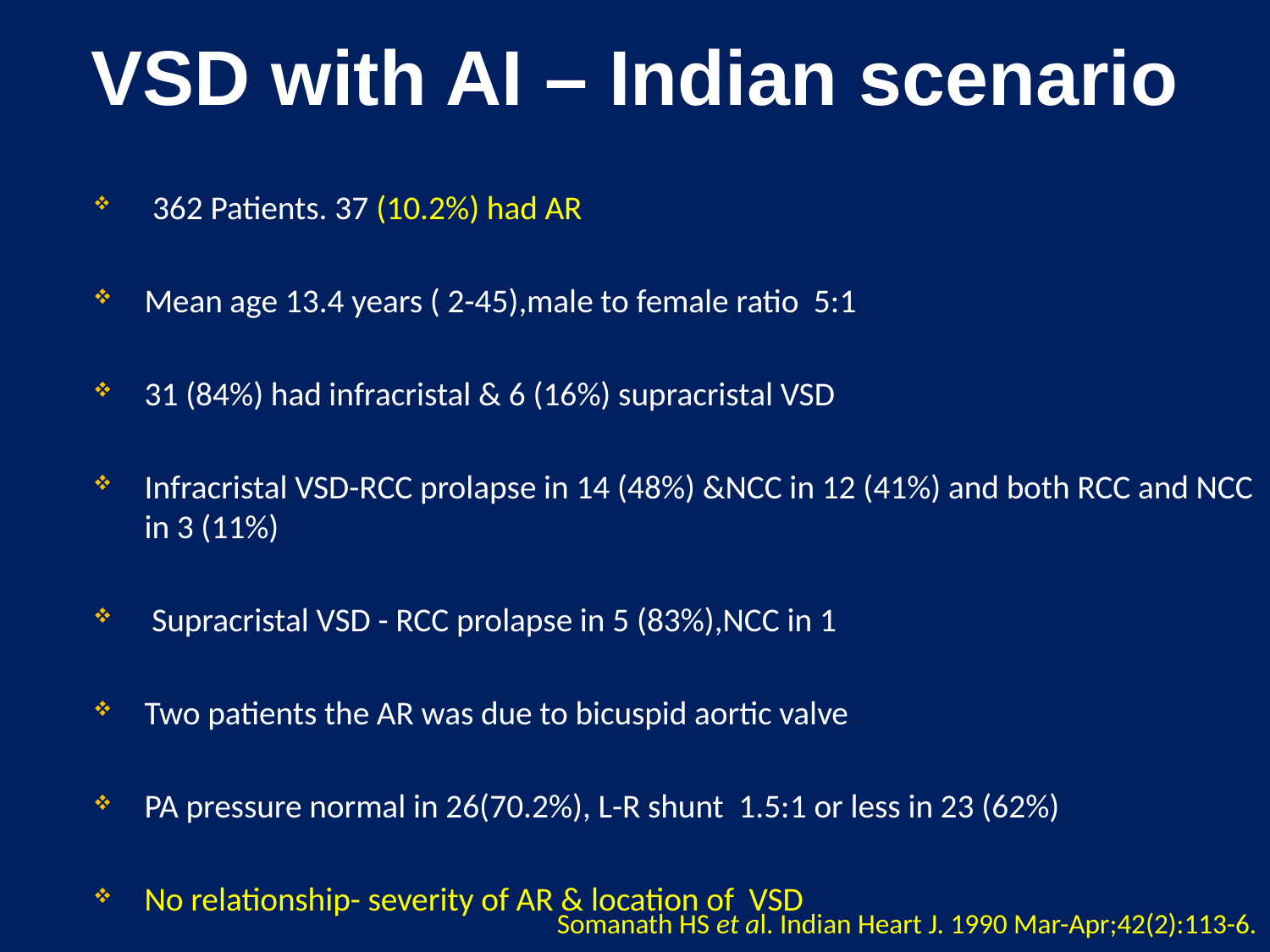

# VSD with AI – Indian scenario
 362 Patients. 37 (10.2%) had AR

Mean age 13.4 years ( 2-45),male to female ratio  5:1

31 (84%) had infracristal & 6 (16%) supracristal VSD

Infracristal VSD-RCC prolapse in 14 (48%) &NCC in 12 (41%) and both RCC and NCC in 3 (11%)

 Supracristal VSD - RCC prolapse in 5 (83%),NCC in 1

Two patients the AR was due to bicuspid aortic valve

PA pressure normal in 26(70.2%), L-R shunt  1.5:1 or less in 23 (62%)

No relationship- severity of AR & location of  VSD
Somanath HS et al. Indian Heart J. 1990 Mar-Apr;42(2):113-6.